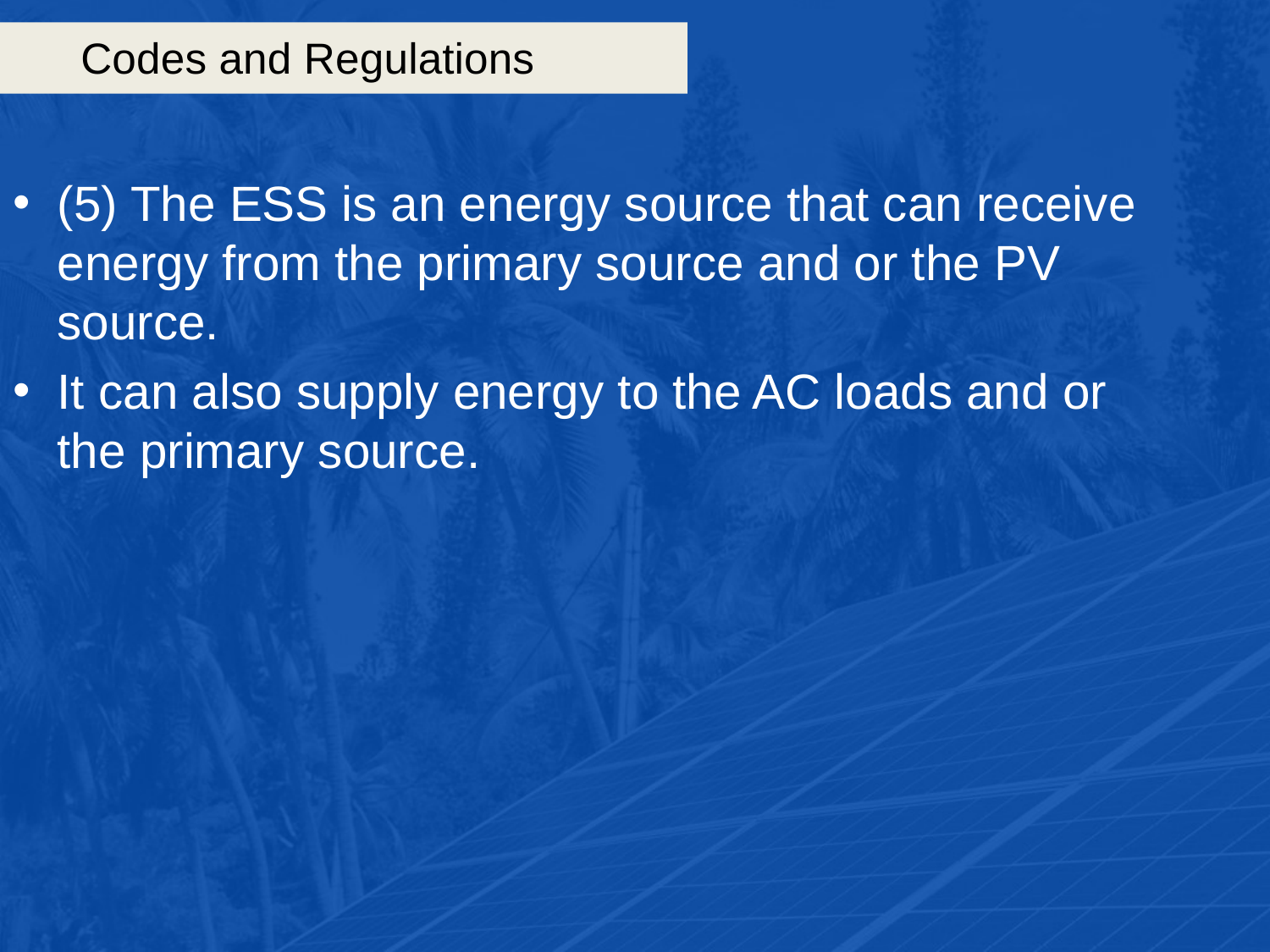

# Codes and Regulations
(5) The ESS is an energy source that can receive energy from the primary source and or the PV source.
It can also supply energy to the AC loads and or  the primary source.